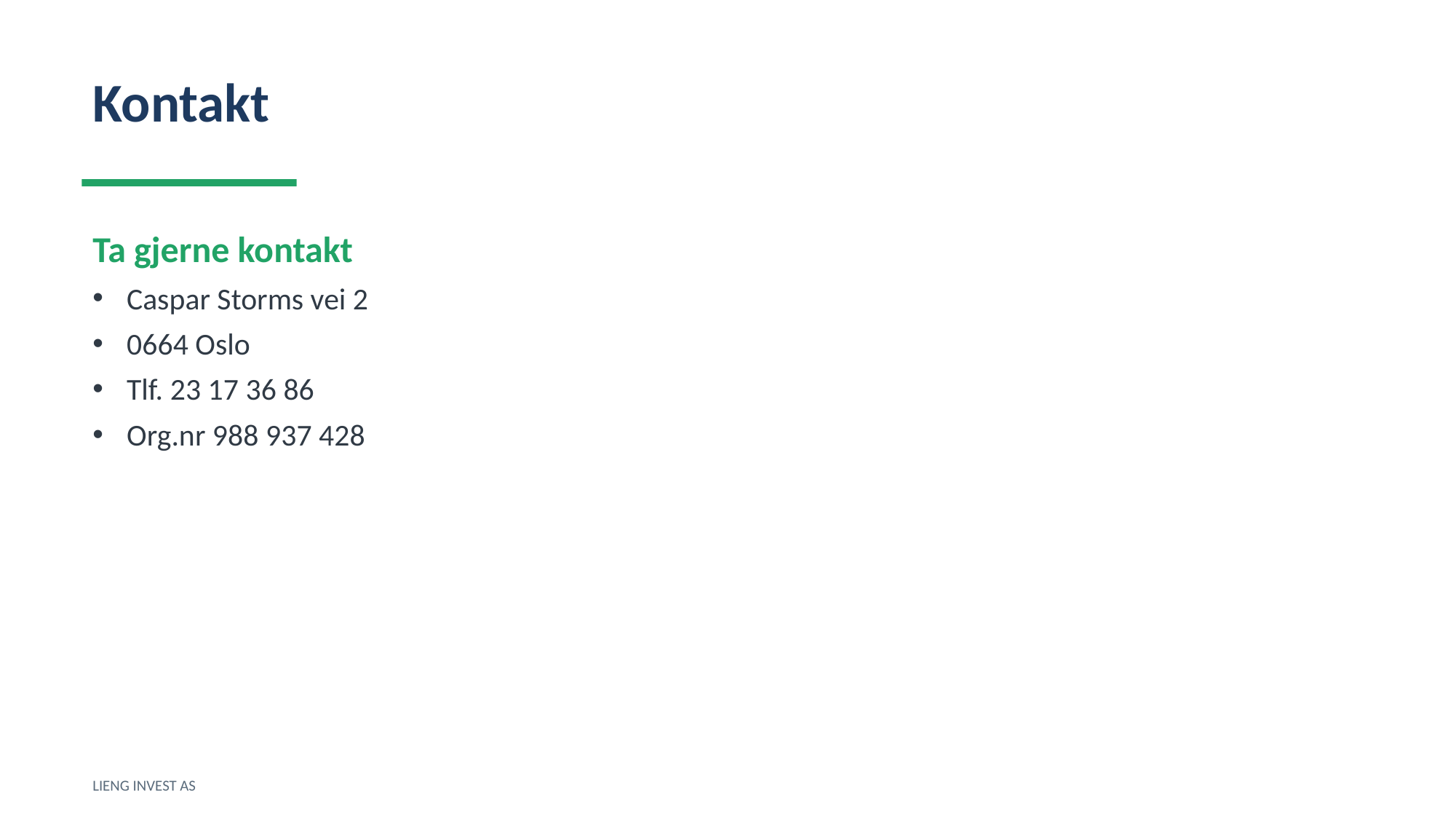

Kontakt

Ta gjerne kontakt
Caspar Storms vei 2
0664 Oslo
Tlf. 23 17 36 86
Org.nr 988 937 428
LIENG INVEST AS